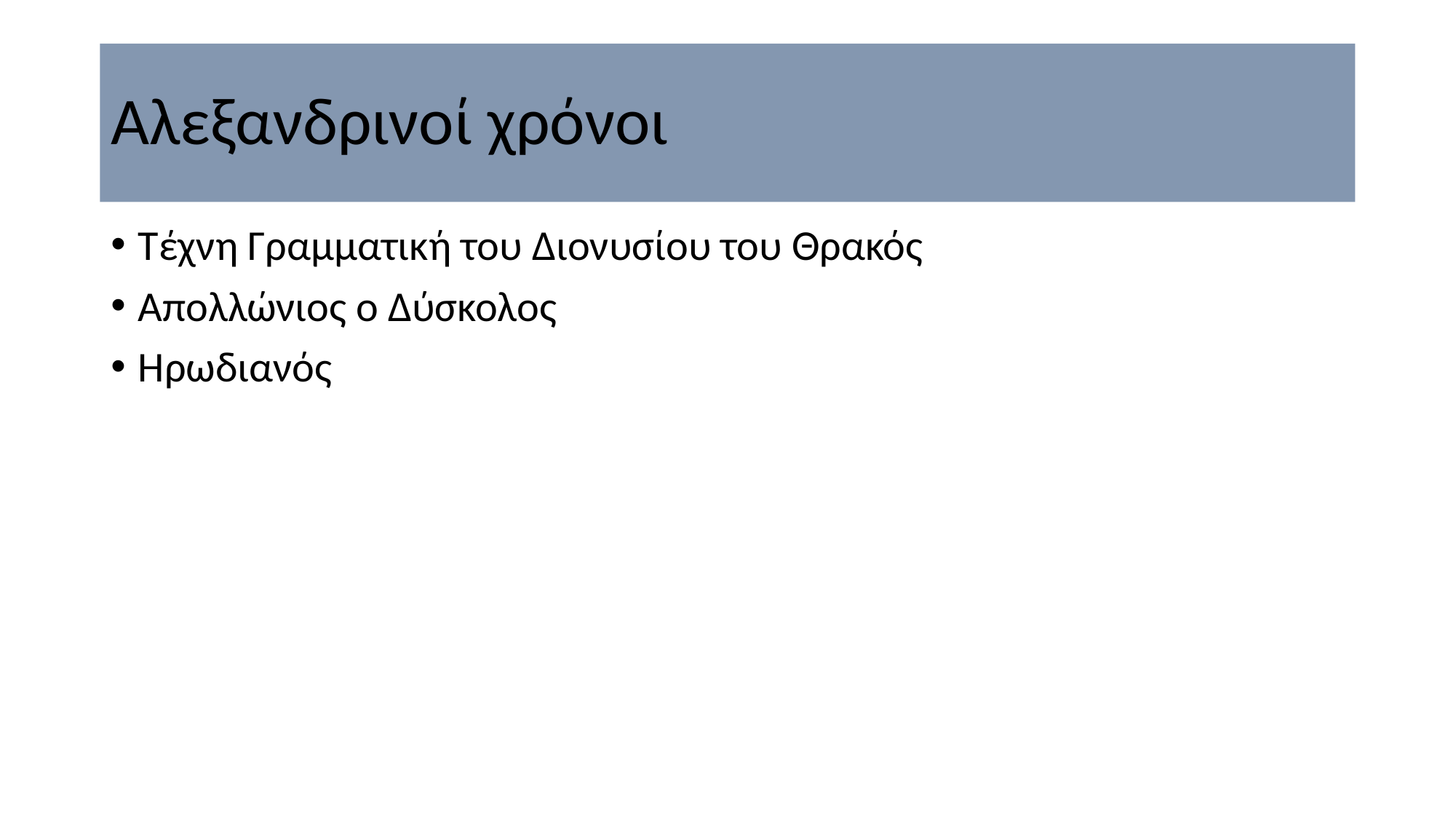

# Αλεξανδρινοί χρόνοι
Τέχνη Γραμματική του Διονυσίου του Θρακός
Απολλώνιος ο Δύσκολος
Ηρωδιανός